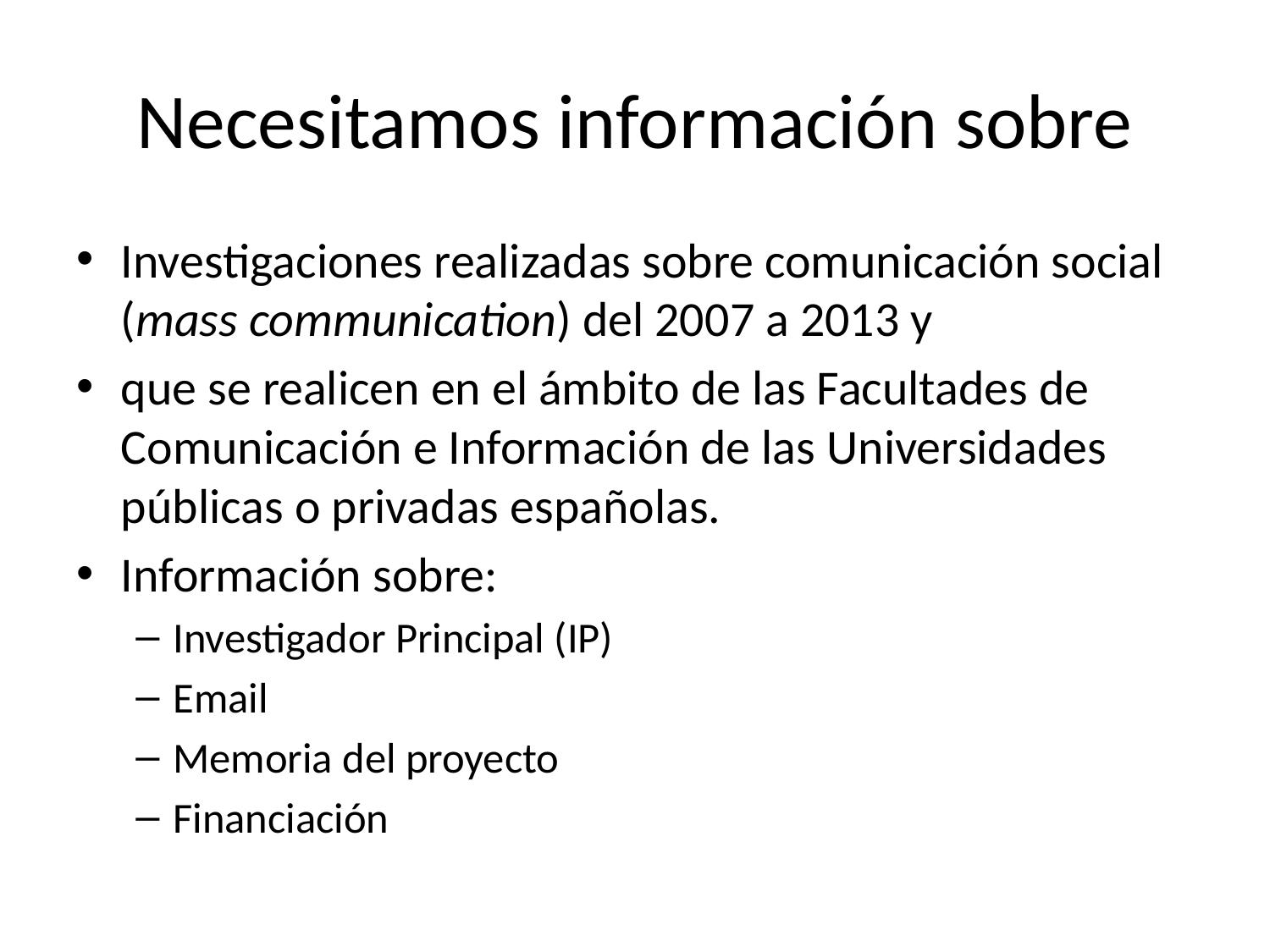

# Necesitamos información sobre
Investigaciones realizadas sobre comunicación social (mass communication) del 2007 a 2013 y
que se realicen en el ámbito de las Facultades de Comunicación e Información de las Universidades públicas o privadas españolas.
Información sobre:
Investigador Principal (IP)
Email
Memoria del proyecto
Financiación